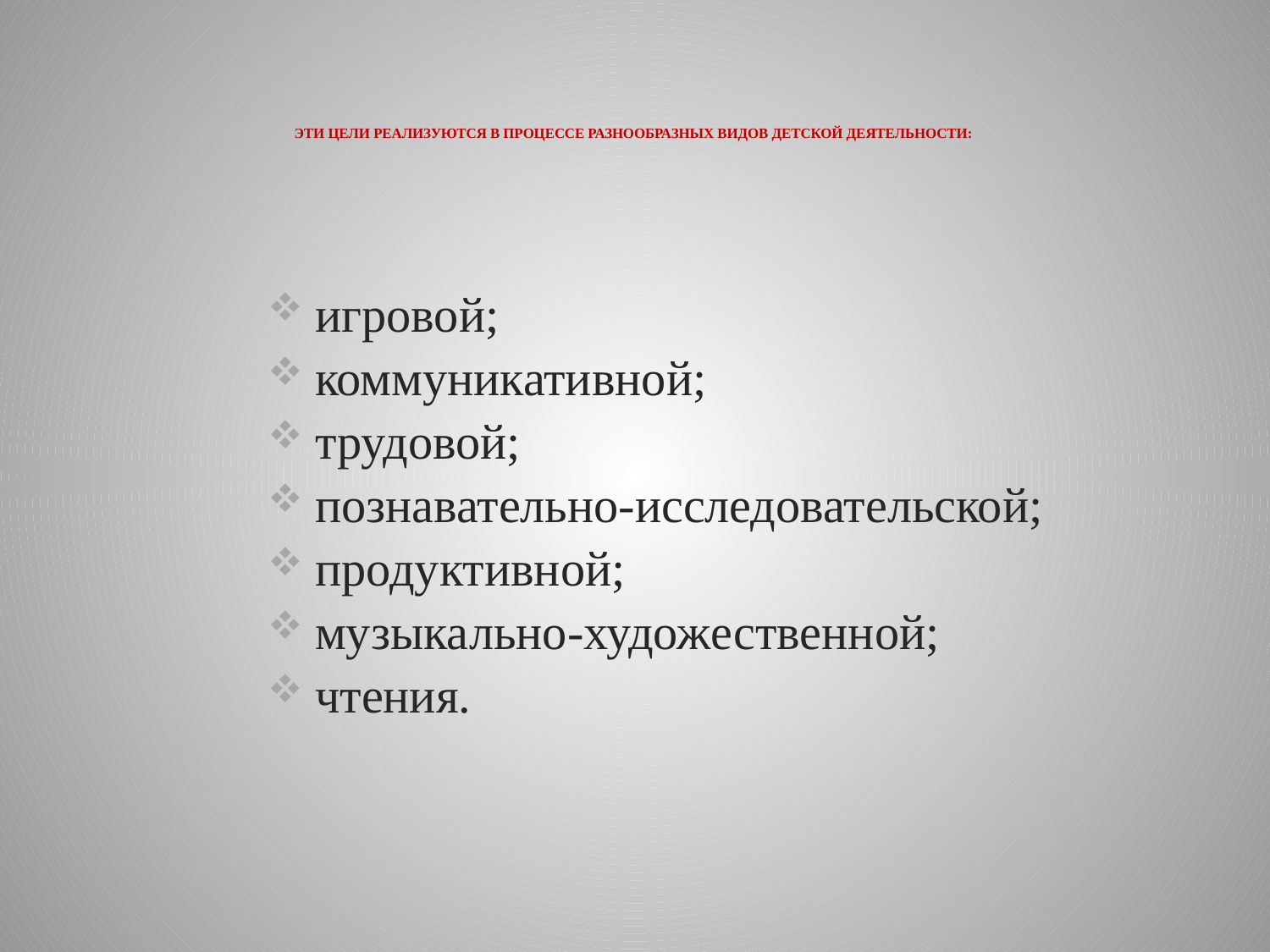

# ЭТИ ЦЕЛИ РЕАЛИЗУЮТСЯ В ПРОЦЕССЕ РАЗНООБРАЗНЫХ ВИДОВ ДЕТСКОЙ ДЕЯТЕЛЬНОСТИ:
игровой;
коммуникативной;
трудовой;
познавательно-исследовательской;
продуктивной;
музыкально-художественной;
чтения.